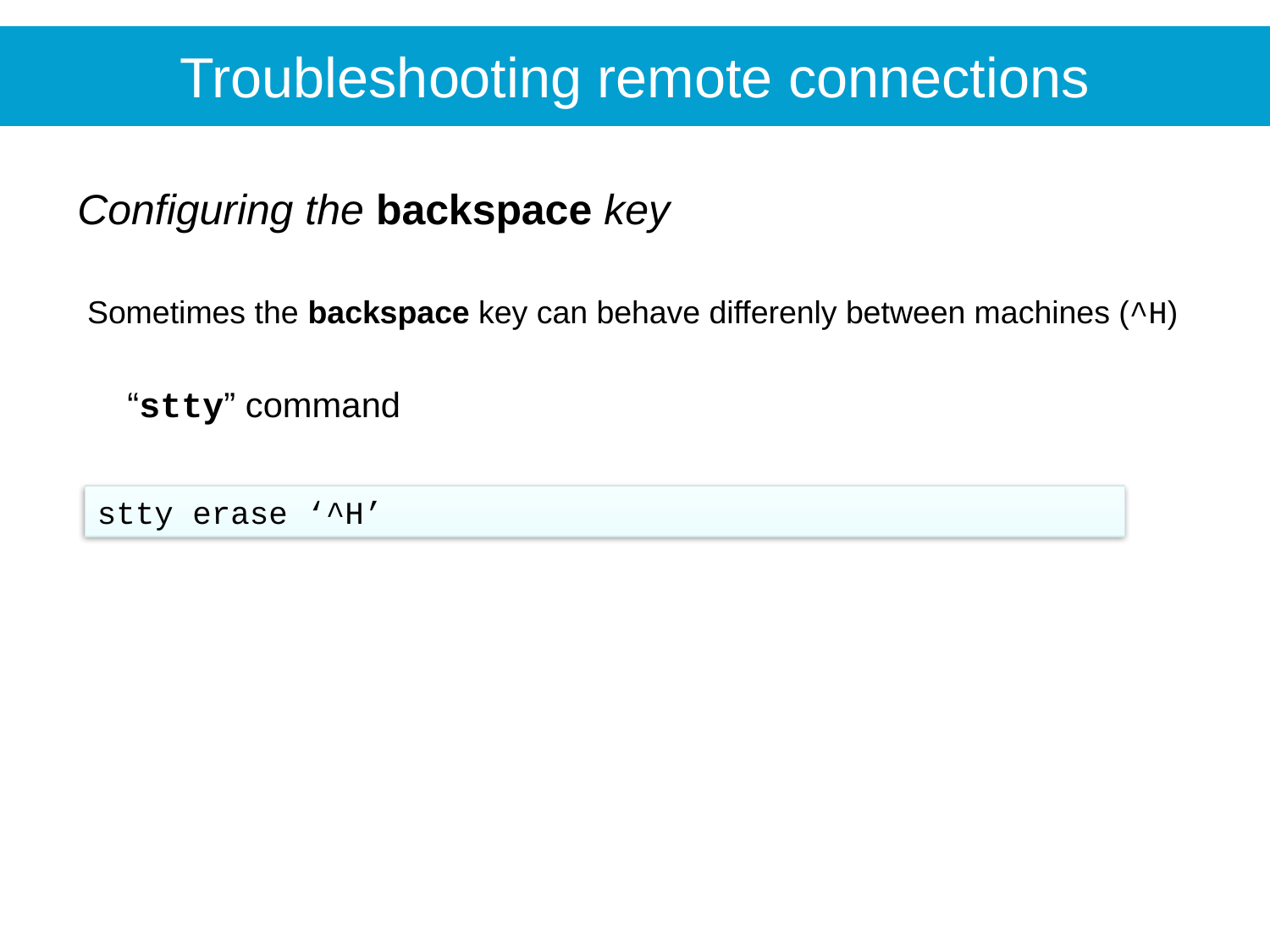

Troubleshooting remote connections
Configuring the backspace key
Sometimes the backspace key can behave differenly between machines (^H)
“stty” command
stty erase ‘^H’